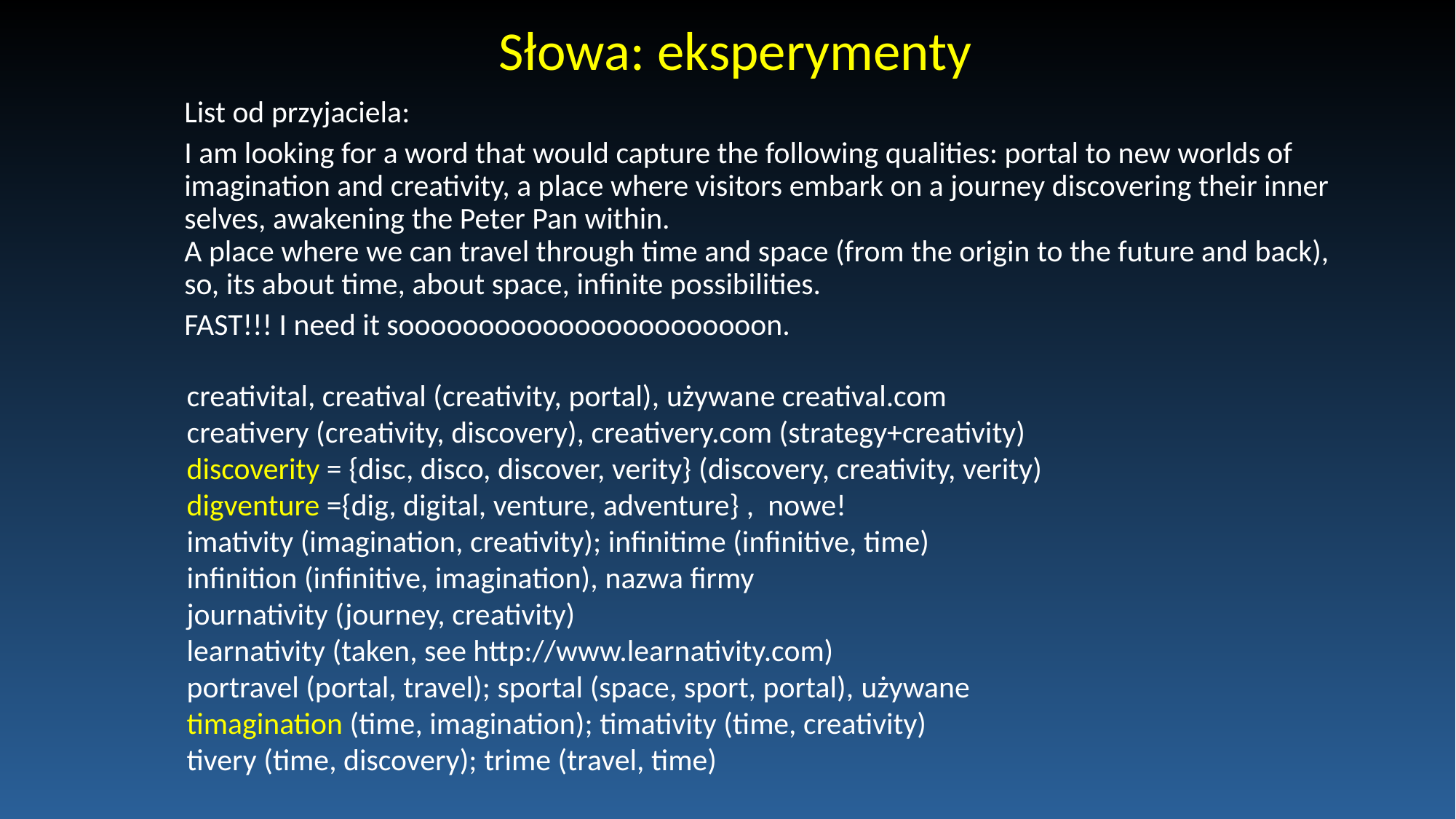

# Słowa: eksperymenty
List od przyjaciela:
I am looking for a word that would capture the following qualities: portal to new worlds of imagination and creativity, a place where visitors embark on a journey discovering their inner selves, awakening the Peter Pan within.
A place where we can travel through time and space (from the origin to the future and back), so, its about time, about space, infinite possibilities.
FAST!!! I need it sooooooooooooooooooooooon.
creativital, creatival (creativity, portal), używane creatival.com
creativery (creativity, discovery), creativery.com (strategy+creativity)
discoverity = {disc, disco, discover, verity} (discovery, creativity, verity)
digventure ={dig, digital, venture, adventure} ,  nowe!
imativity (imagination, creativity); infinitime (infinitive, time)
infinition (infinitive, imagination), nazwa firmy
journativity (journey, creativity)
learnativity (taken, see http://www.learnativity.com)
portravel (portal, travel); sportal (space, sport, portal), używane
timagination (time, imagination); timativity (time, creativity)
tivery (time, discovery); trime (travel, time)